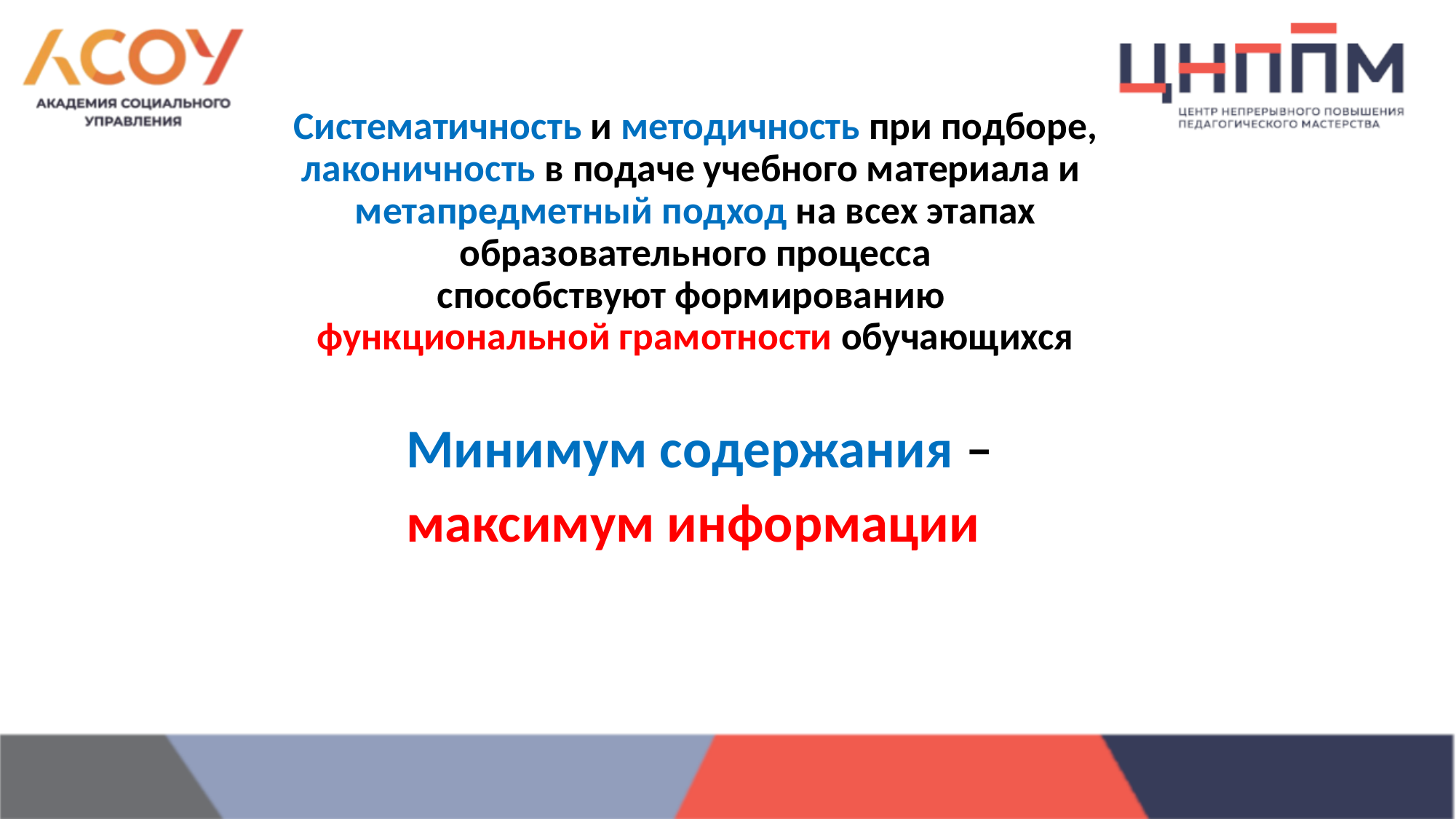

# Систематичность и методичность при подборе, лаконичность в подаче учебного материала и метапредметный подход на всех этапах образовательного процесса способствуют формированию функциональной грамотности обучающихся
Минимум содержания –
максимум информации